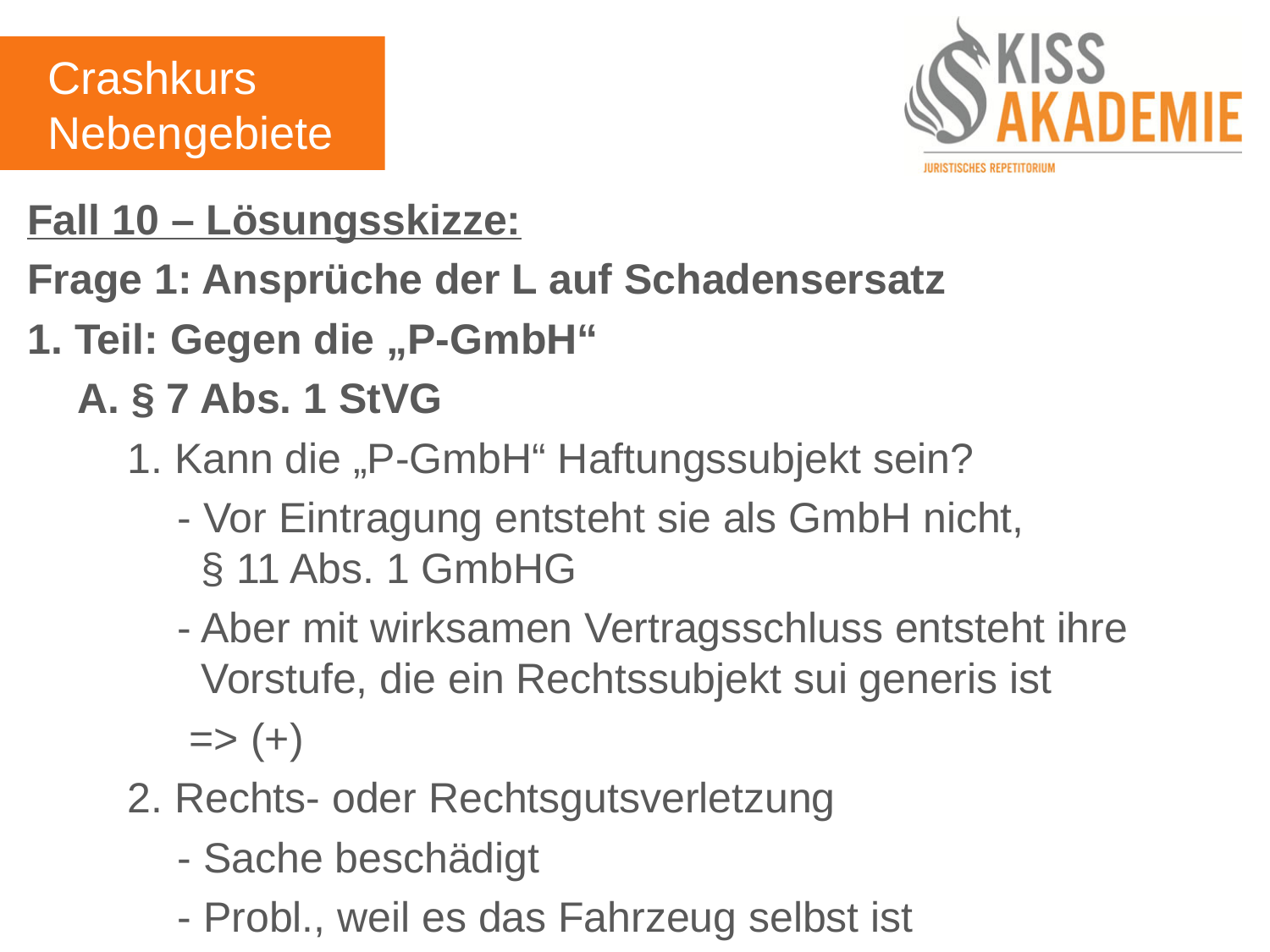

Crashkurs
Nebengebiete
Fall 10 – Lösungsskizze:
Frage 1: Ansprüche der L auf Schadensersatz
1. Teil: Gegen die „P-GmbH“
	A. § 7 Abs. 1 StVG
		1. Kann die „P-GmbH“ Haftungssubjekt sein?
			- Vor Eintragung entsteht sie als GmbH nicht, 					  § 11 Abs. 1 GmbHG
			- Aber mit wirksamen Vertragsschluss entsteht ihre 				  Vorstufe, die ein Rechtssubjekt sui generis ist
			 => (+)
		2. Rechts- oder Rechtsgutsverletzung
			- Sache beschädigt
			- Probl., weil es das Fahrzeug selbst ist